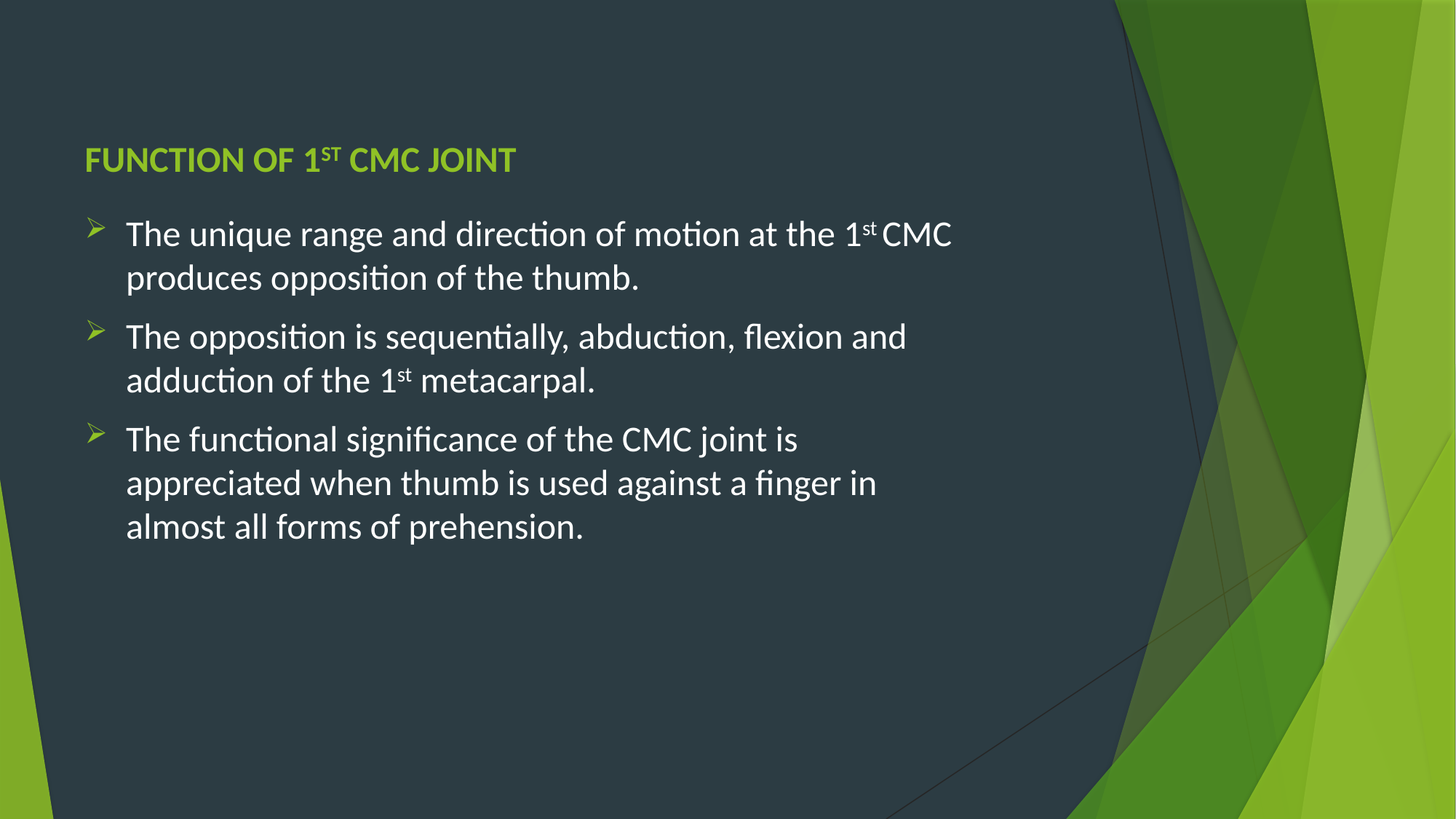

FUNCTION OF 1ST CMC JOINT
The unique range and direction of motion at the 1st CMC produces opposition of the thumb.
The opposition is sequentially, abduction, flexion and adduction of the 1st metacarpal.
The functional significance of the CMC joint is appreciated when thumb is used against a finger in almost all forms of prehension.